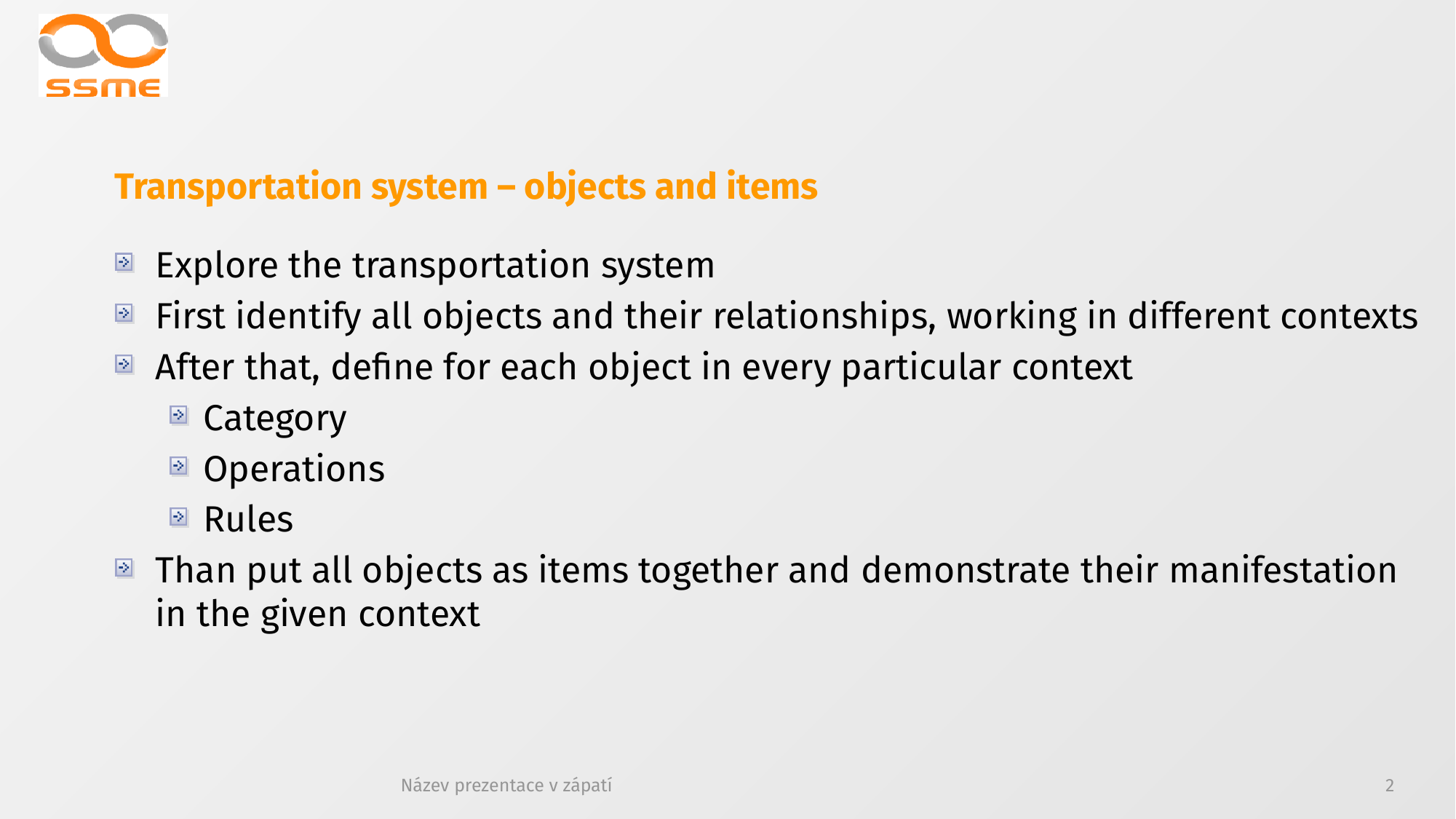

# Transportation system – objects and items
Explore the transportation system
First identify all objects and their relationships, working in different contexts
After that, define for each object in every particular context
Category
Operations
Rules
Than put all objects as items together and demonstrate their manifestation in the given context
Název prezentace v zápatí
2